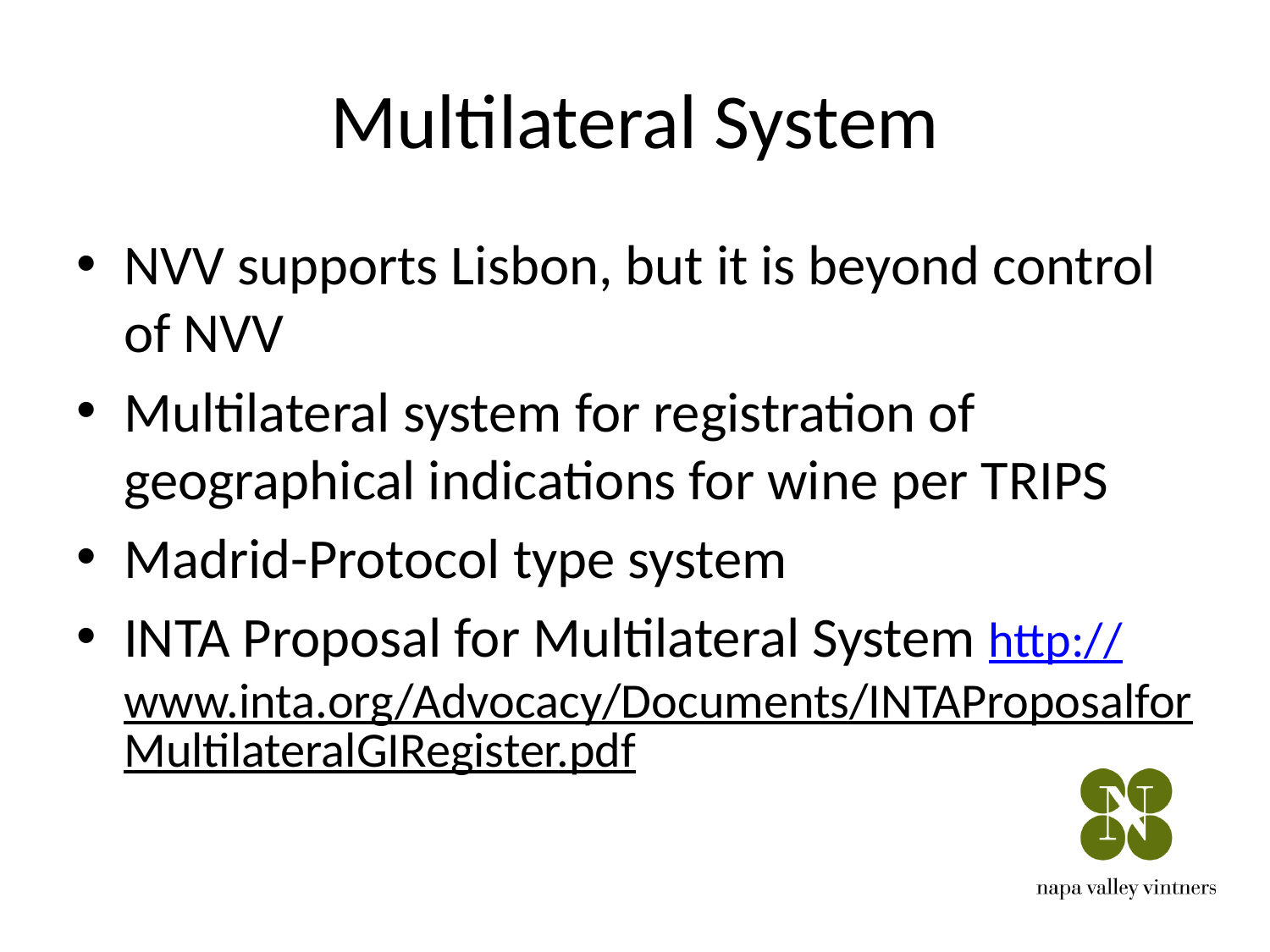

# Multilateral System
NVV supports Lisbon, but it is beyond control of NVV
Multilateral system for registration of geographical indications for wine per TRIPS
Madrid-Protocol type system
INTA Proposal for Multilateral System http://www.inta.org/Advocacy/Documents/INTAProposalforMultilateralGIRegister.pdf